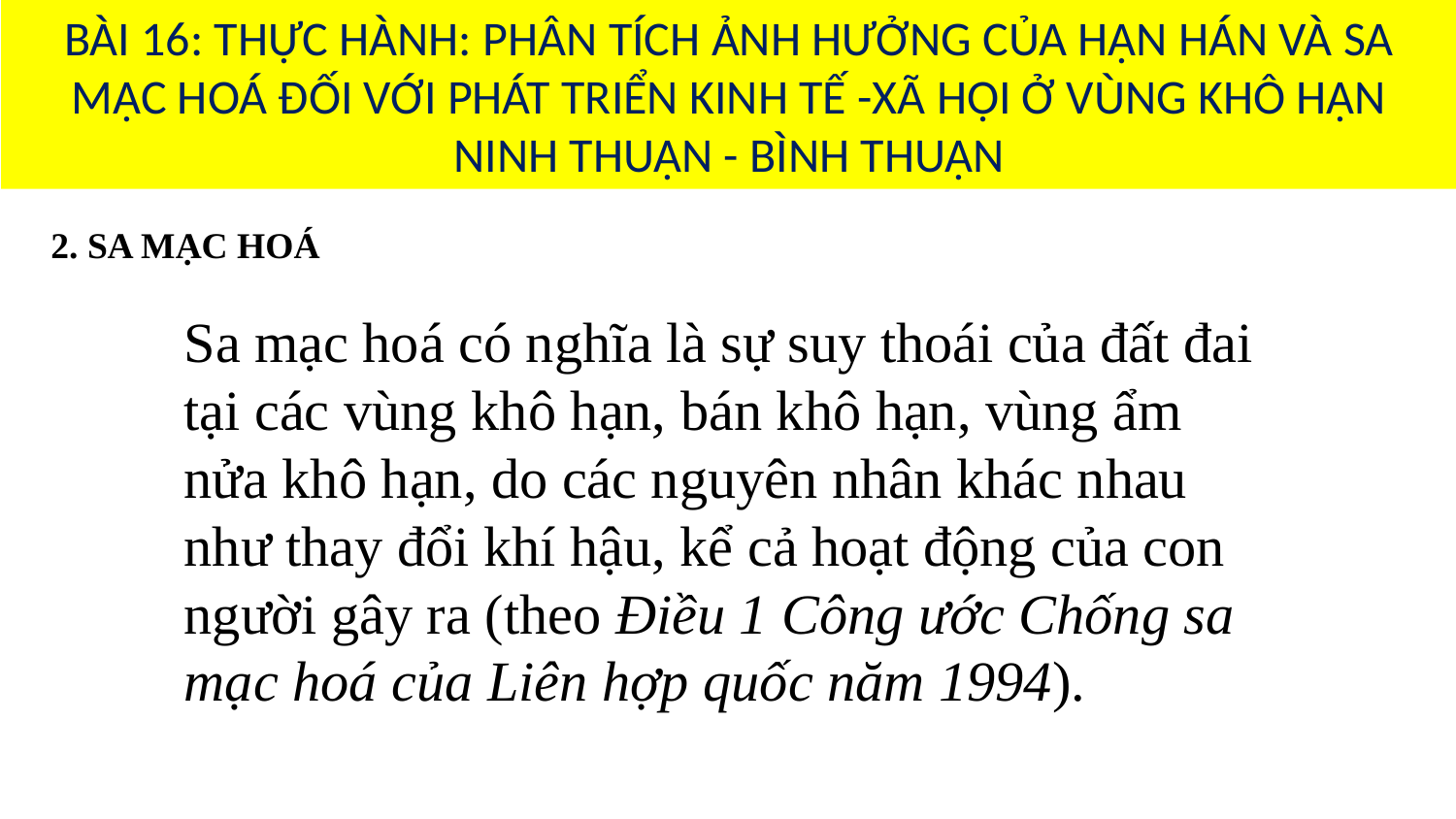

BÀI 16: THỰC HÀNH: PHÂN TÍCH ẢNH HƯỞNG CỦA HẠN HÁN VÀ SA MẠC HOÁ ĐỐI VỚI PHÁT TRIỂN KINH TẾ -XÃ HỘI Ở VÙNG KHÔ HẠN NINH THUẬN - BÌNH THUẬN
2. SA MẠC HOÁ
Sa mạc hoá có nghĩa là sự suy thoái của đất đai tại các vùng khô hạn, bán khô hạn, vùng ẩm nửa khô hạn, do các nguyên nhân khác nhau như thay đổi khí hậu, kể cả hoạt động của con người gây ra (theo Điều 1 Công ước Chống sa mạc hoá của Liên hợp quốc năm 1994).